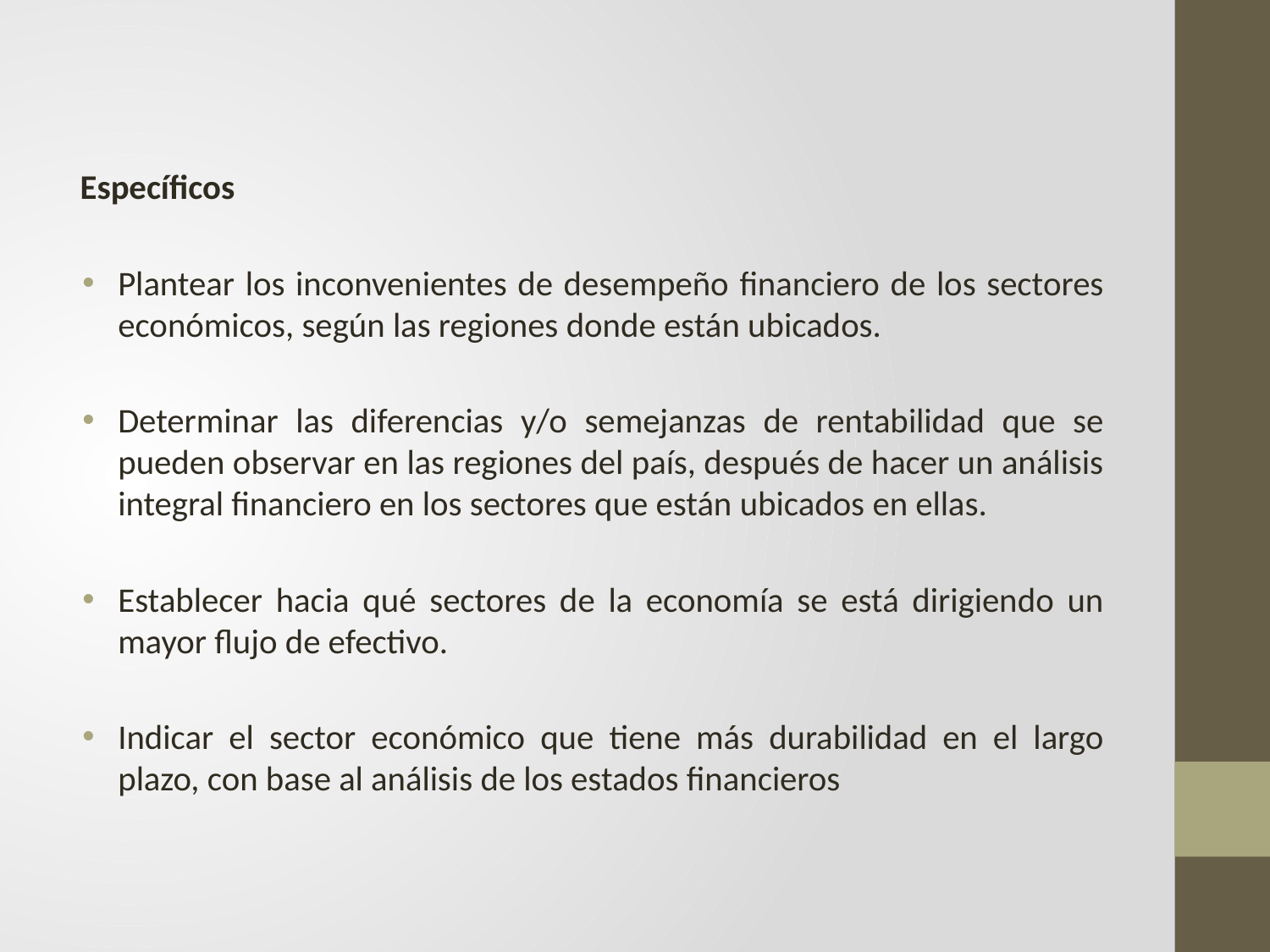

Específicos

Plantear los inconvenientes de desempeño financiero de los sectores económicos, según las regiones donde están ubicados.

Determinar las diferencias y/o semejanzas de rentabilidad que se pueden observar en las regiones del país, después de hacer un análisis integral financiero en los sectores que están ubicados en ellas.

Establecer hacia qué sectores de la economía se está dirigiendo un mayor flujo de efectivo.

Indicar el sector económico que tiene más durabilidad en el largo plazo, con base al análisis de los estados financieros